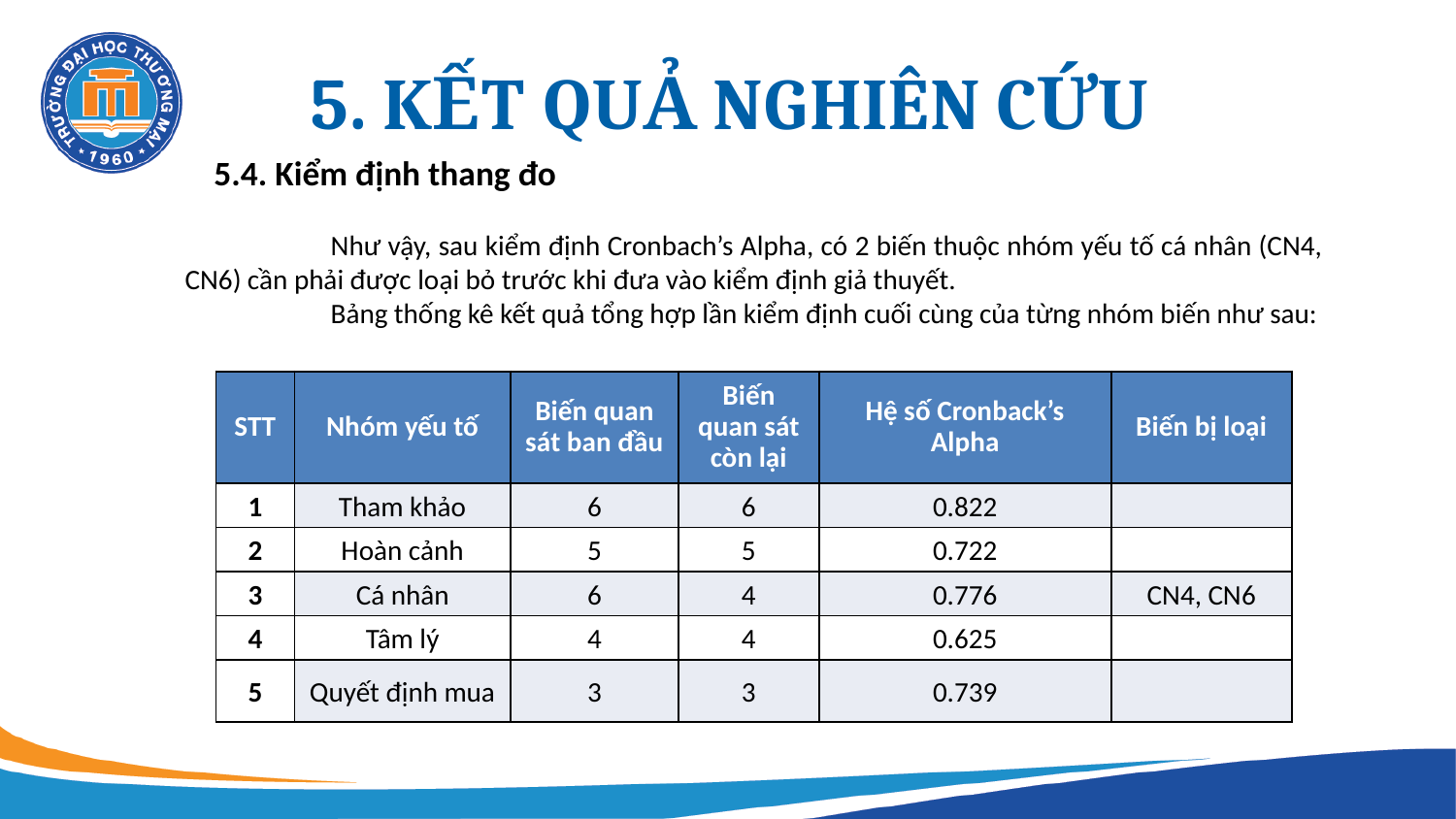

# 5. KẾT QUẢ NGHIÊN CỨU
5.4. Kiểm định thang đo
	Như vậy, sau kiểm định Cronbach’s Alpha, có 2 biến thuộc nhóm yếu tố cá nhân (CN4, CN6) cần phải được loại bỏ trước khi đưa vào kiểm định giả thuyết.
	Bảng thống kê kết quả tổng hợp lần kiểm định cuối cùng của từng nhóm biến như sau:
| STT | Nhóm yếu tố | Biến quan sát ban đầu | Biến quan sát còn lại | Hệ số Cronback’s Alpha | Biến bị loại |
| --- | --- | --- | --- | --- | --- |
| 1 | Tham khảo | 6 | 6 | 0.822 |  |
| 2 | Hoàn cảnh | 5 | 5 | 0.722 |  |
| 3 | Cá nhân | 6 | 4 | 0.776 | CN4, CN6 |
| 4 | Tâm lý | 4 | 4 | 0.625 |  |
| 5 | Quyết định mua | 3 | 3 | 0.739 |  |